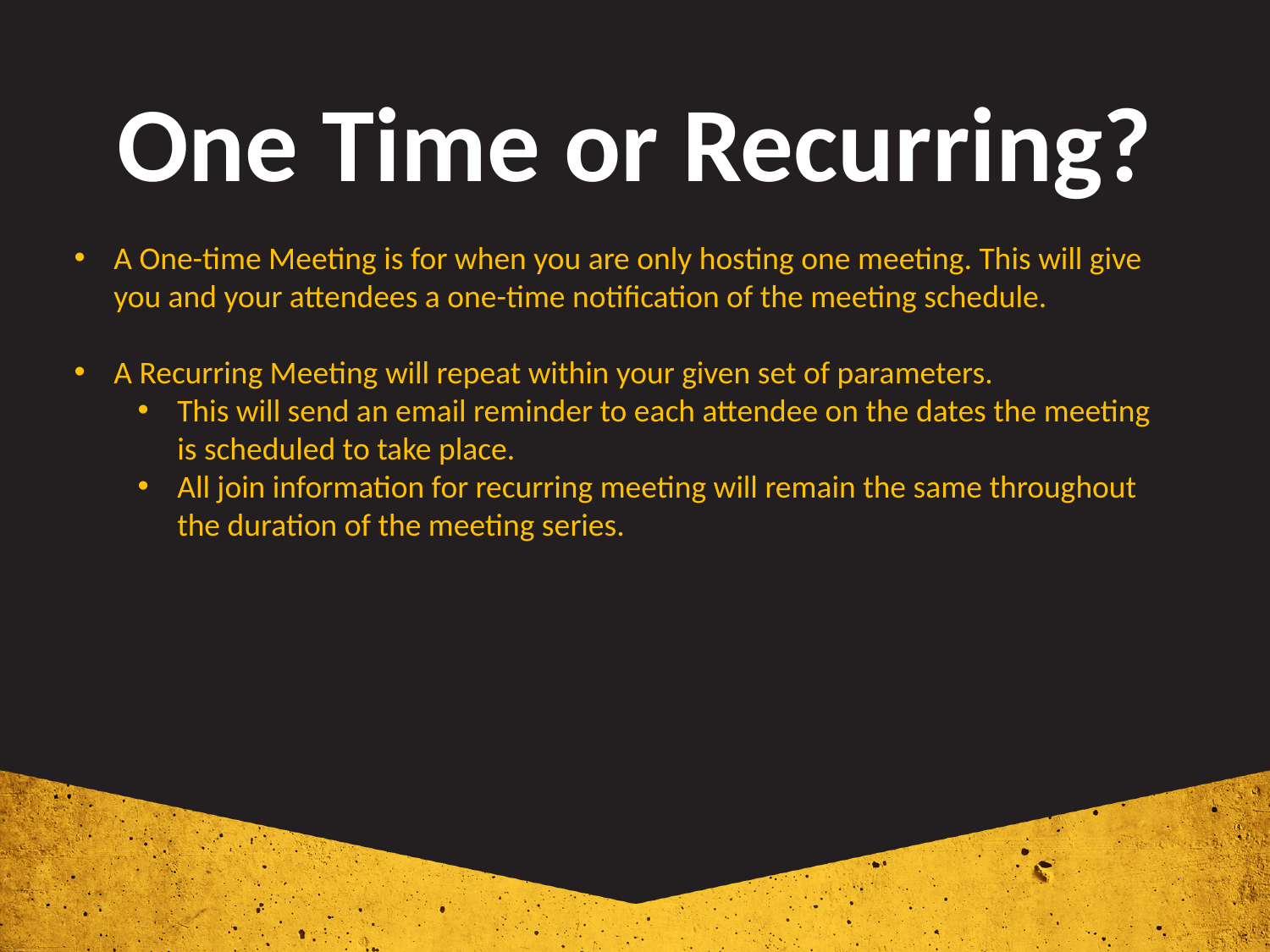

# One Time or Recurring?
A One-time Meeting is for when you are only hosting one meeting. This will give you and your attendees a one-time notification of the meeting schedule.

A Recurring Meeting will repeat within your given set of parameters.
This will send an email reminder to each attendee on the dates the meeting is scheduled to take place.
All join information for recurring meeting will remain the same throughout the duration of the meeting series.